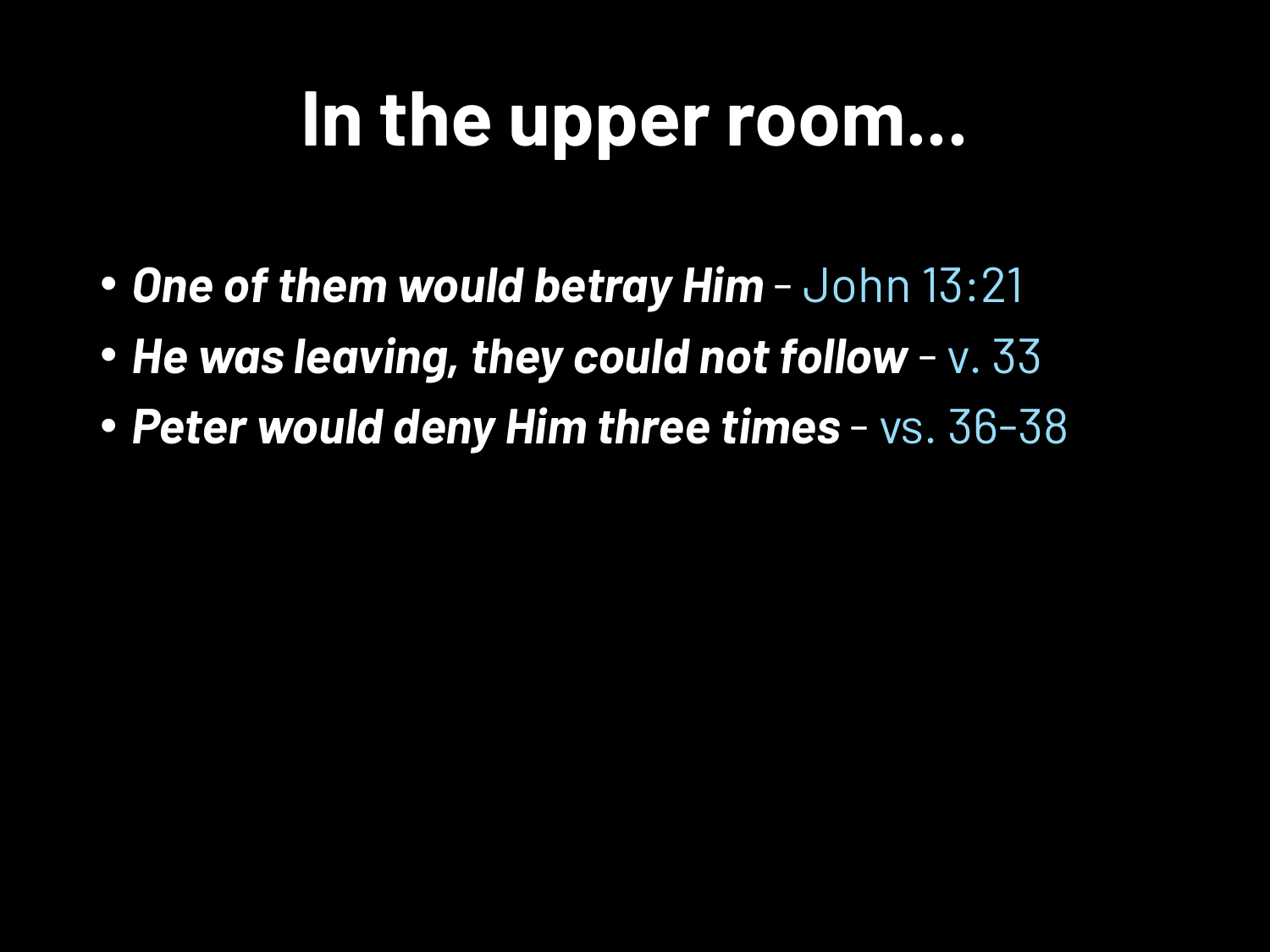

# In the upper room...
One of them would betray Him - John 13:21
He was leaving, they could not follow - v. 33
Peter would deny Him three times - vs. 36-38